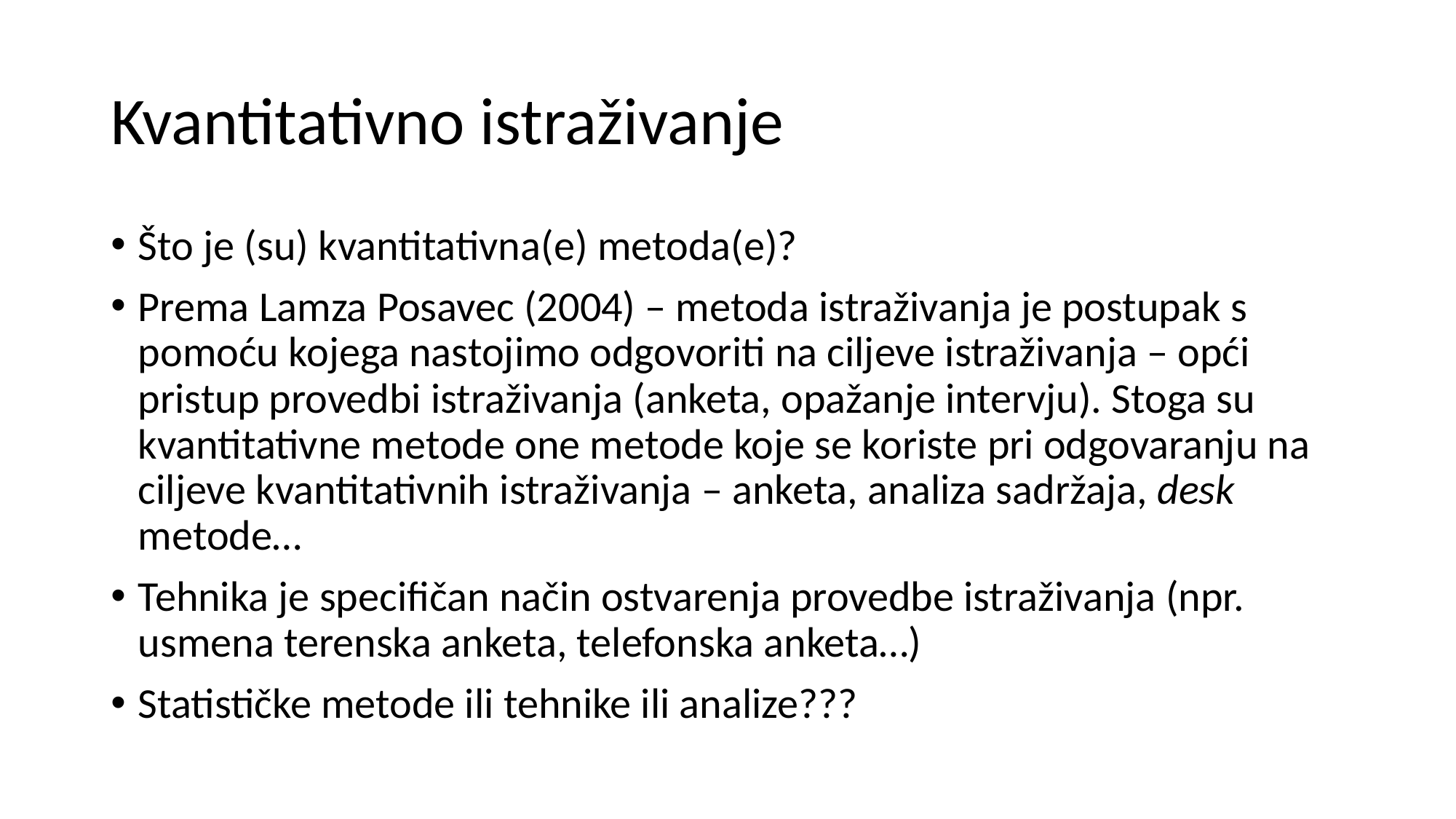

# Kvantitativno istraživanje
Što je (su) kvantitativna(e) metoda(e)?
Prema Lamza Posavec (2004) – metoda istraživanja je postupak s pomoću kojega nastojimo odgovoriti na ciljeve istraživanja – opći pristup provedbi istraživanja (anketa, opažanje intervju). Stoga su kvantitativne metode one metode koje se koriste pri odgovaranju na ciljeve kvantitativnih istraživanja – anketa, analiza sadržaja, desk metode…
Tehnika je specifičan način ostvarenja provedbe istraživanja (npr. usmena terenska anketa, telefonska anketa…)
Statističke metode ili tehnike ili analize???